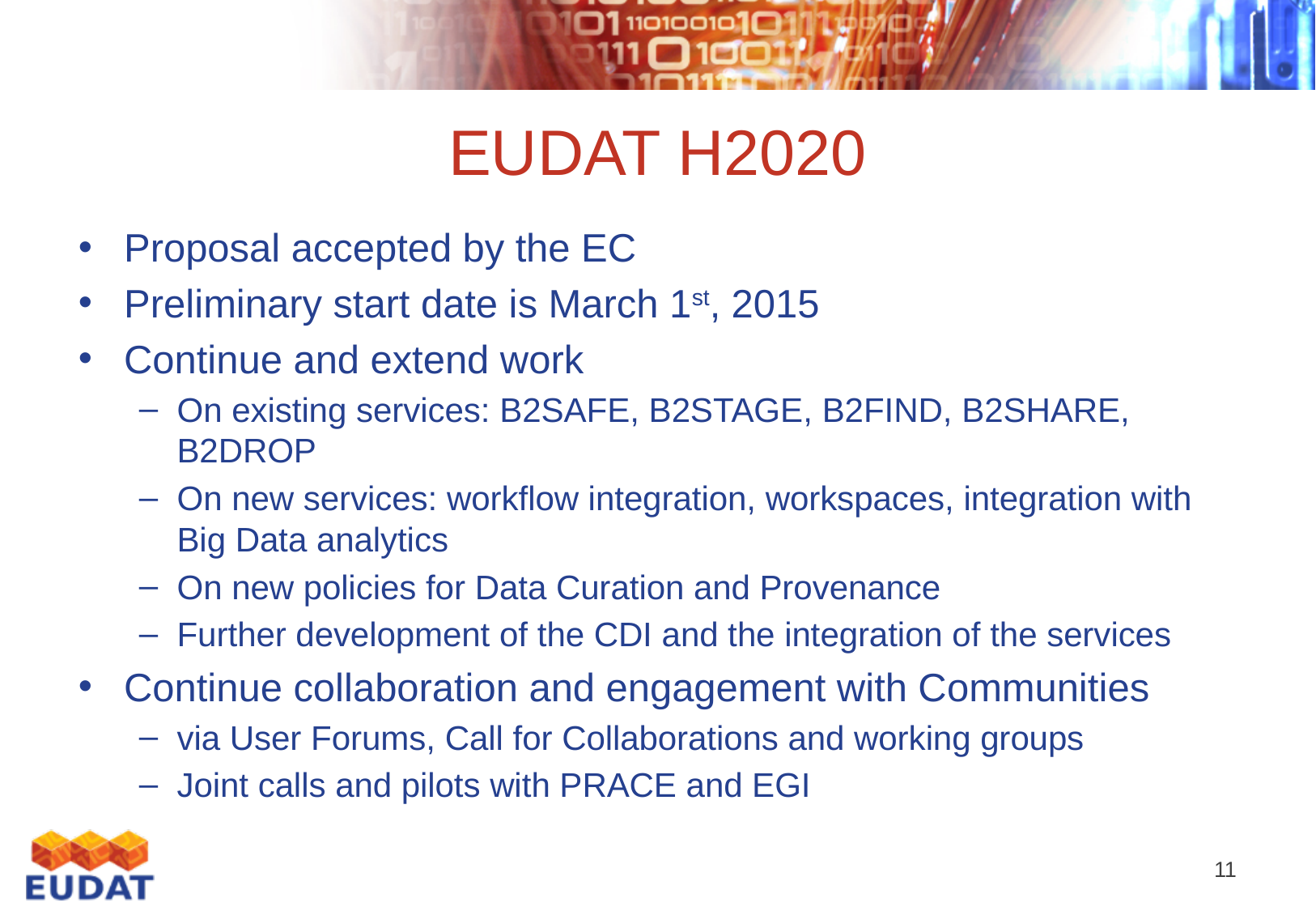

# EUDAT H2020
Proposal accepted by the EC
Preliminary start date is March 1st, 2015
Continue and extend work
On existing services: B2SAFE, B2STAGE, B2FIND, B2SHARE, B2DROP
On new services: workflow integration, workspaces, integration with Big Data analytics
On new policies for Data Curation and Provenance
Further development of the CDI and the integration of the services
Continue collaboration and engagement with Communities
via User Forums, Call for Collaborations and working groups
Joint calls and pilots with PRACE and EGI

11